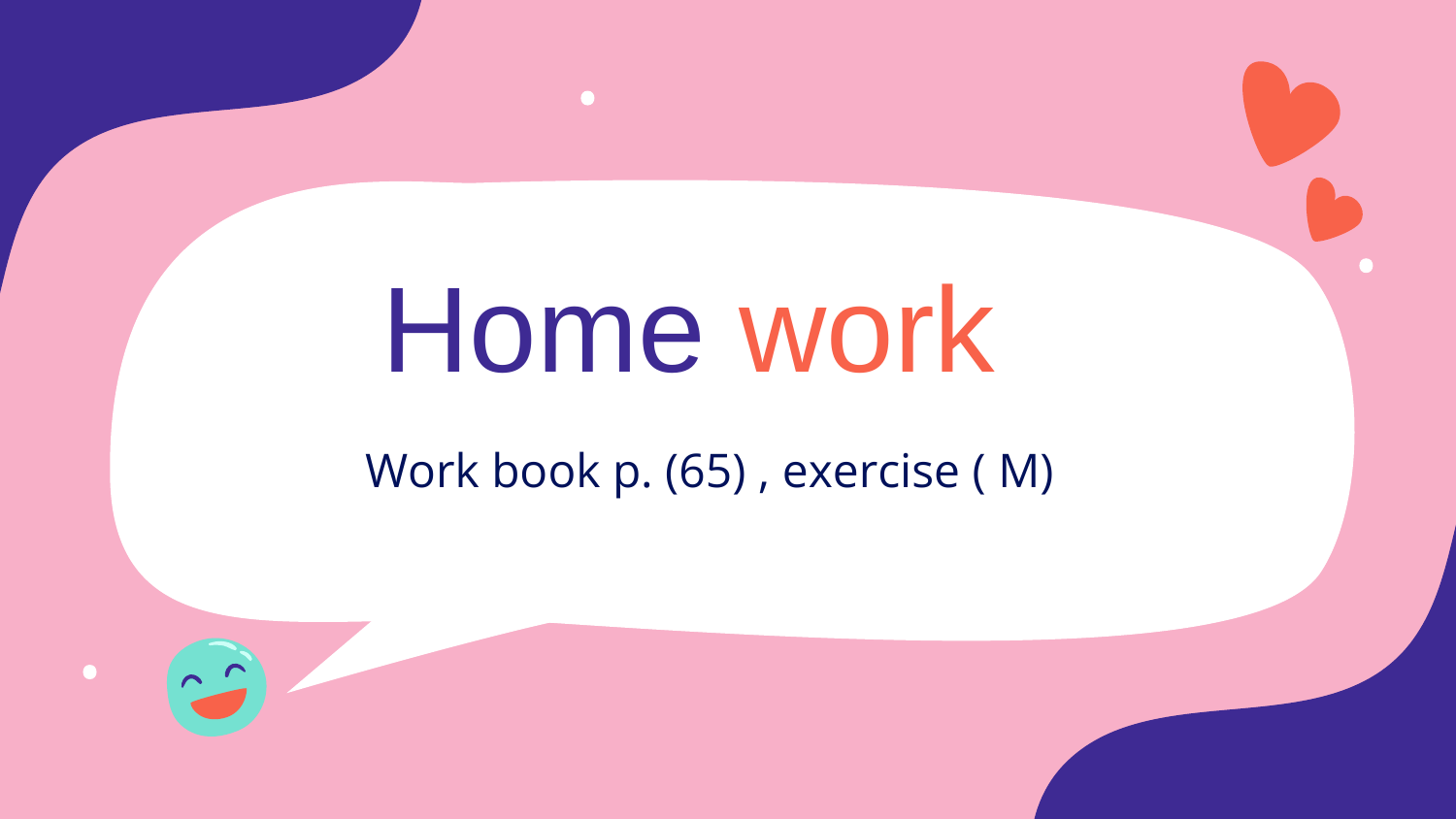

# Home work
Work book p. (65) , exercise ( M)